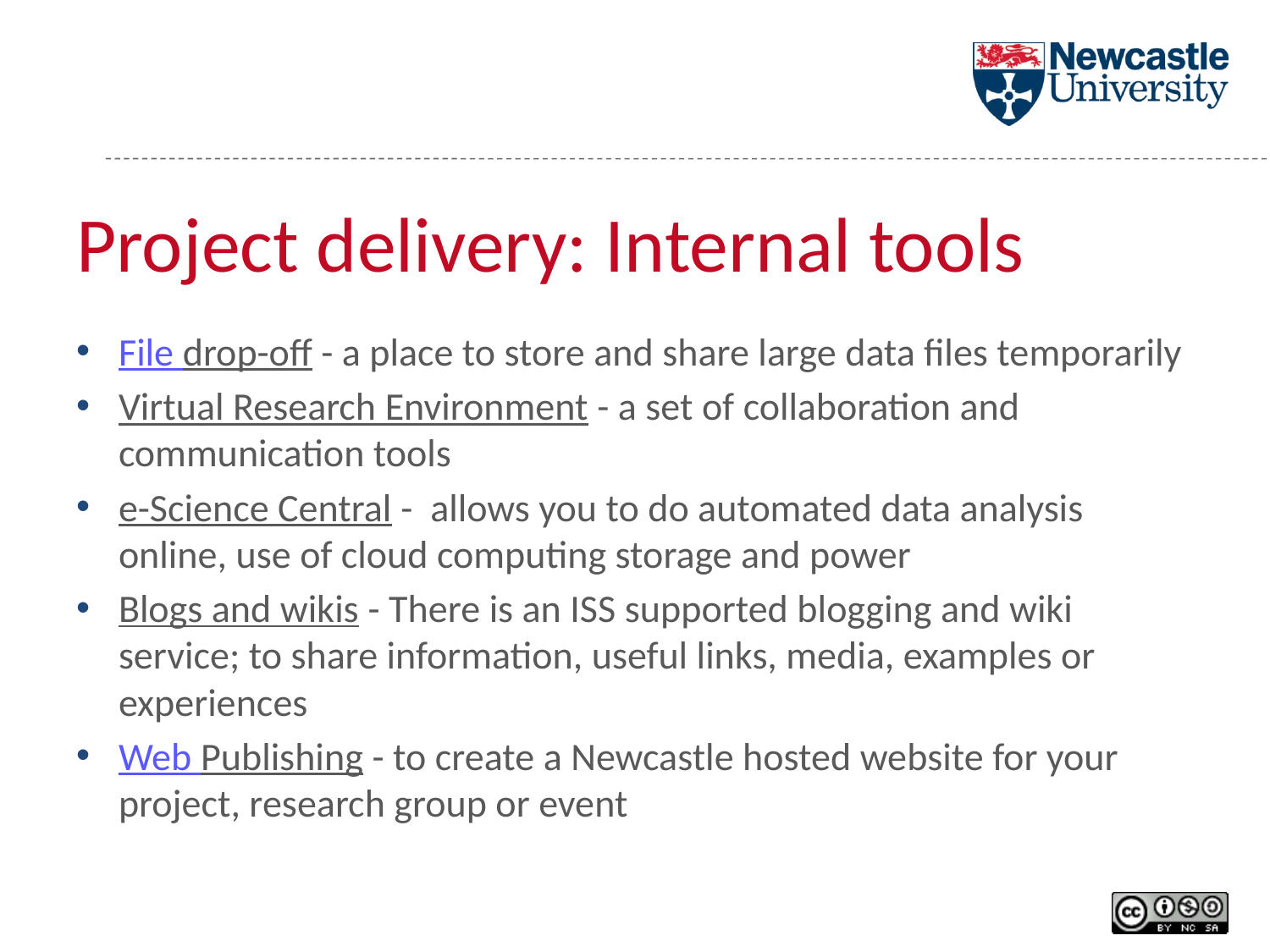

# Project delivery: Internal tools
File drop-off - a place to store and share large data files temporarily
Virtual Research Environment - a set of collaboration and communication tools
e-Science Central -  allows you to do automated data analysis online, use of cloud computing storage and power
Blogs and wikis - There is an ISS supported blogging and wiki service; to share information, useful links, media, examples or experiences
Web Publishing - to create a Newcastle hosted website for your project, research group or event